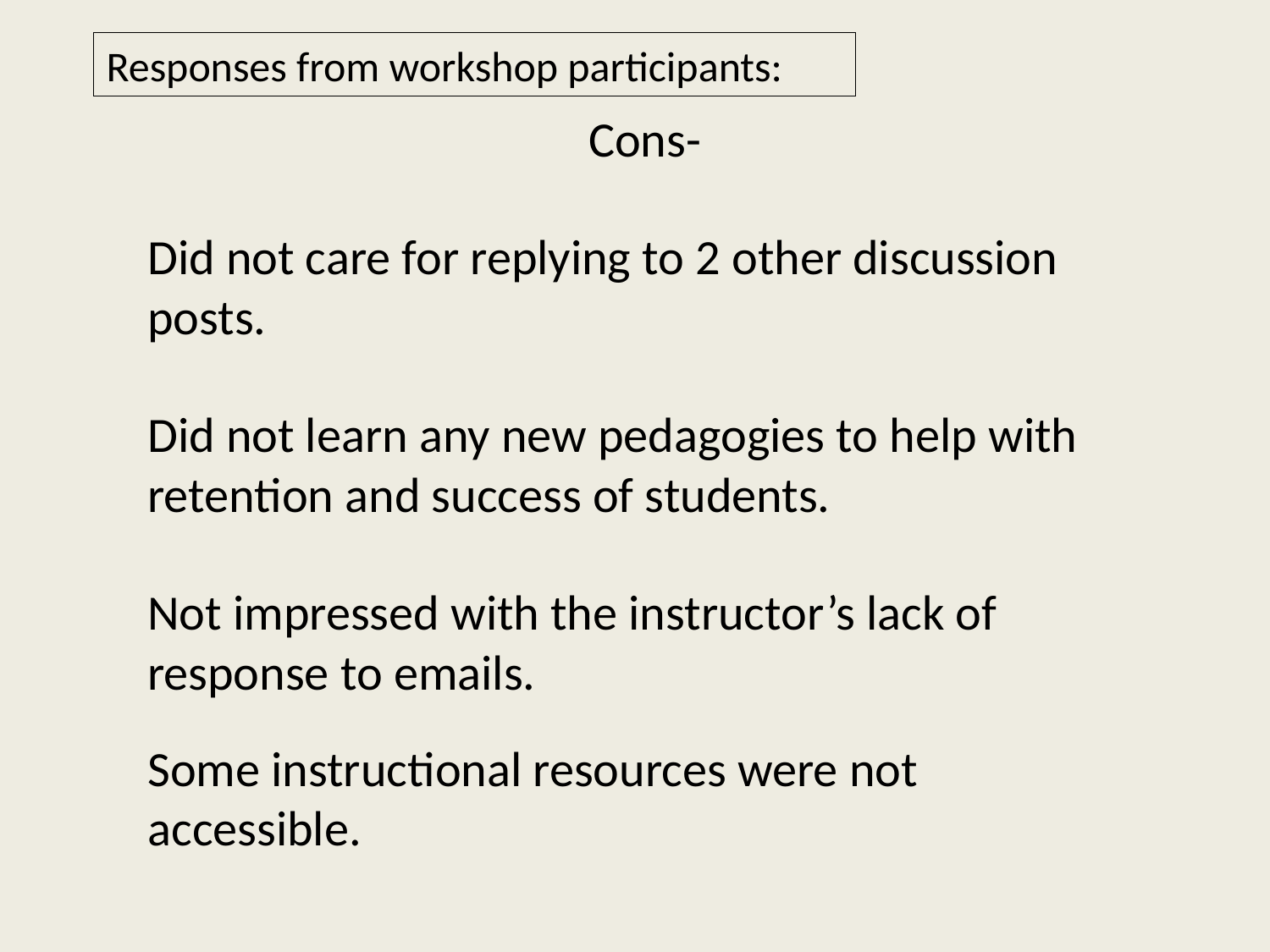

Responses from workshop participants:
Cons-

Did not care for replying to 2 other discussion posts.

Did not learn any new pedagogies to help with retention and success of students.

Not impressed with the instructor’s lack of response to emails.

Some instructional resources were not accessible.